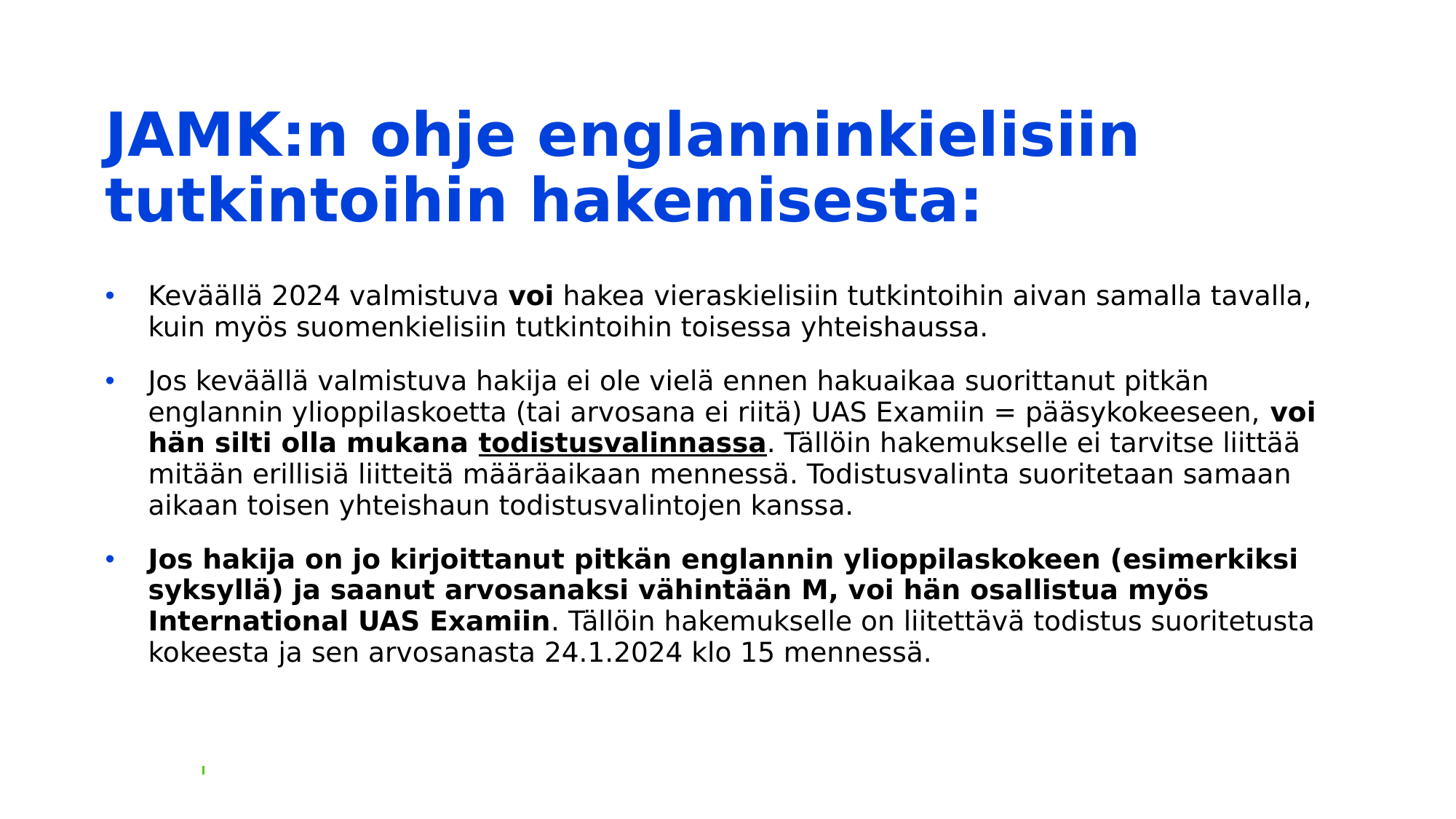

# JAMK:n ohje englanninkielisiin tutkintoihin hakemisesta:
Keväällä 2024 valmistuva voi hakea vieraskielisiin tutkintoihin aivan samalla tavalla, kuin myös suomenkielisiin tutkintoihin toisessa yhteishaussa.
Jos keväällä valmistuva hakija ei ole vielä ennen hakuaikaa suorittanut pitkän englannin ylioppilaskoetta (tai arvosana ei riitä) UAS Examiin = pääsykokeeseen, voi hän silti olla mukana todistusvalinnassa. Tällöin hakemukselle ei tarvitse liittää mitään erillisiä liitteitä määräaikaan mennessä. Todistusvalinta suoritetaan samaan aikaan toisen yhteishaun todistusvalintojen kanssa.
Jos hakija on jo kirjoittanut pitkän englannin ylioppilaskokeen (esimerkiksi syksyllä) ja saanut arvosanaksi vähintään M, voi hän osallistua myös International UAS Examiin. Tällöin hakemukselle on liitettävä todistus suoritetusta kokeesta ja sen arvosanasta 24.1.2024 klo 15 mennessä.